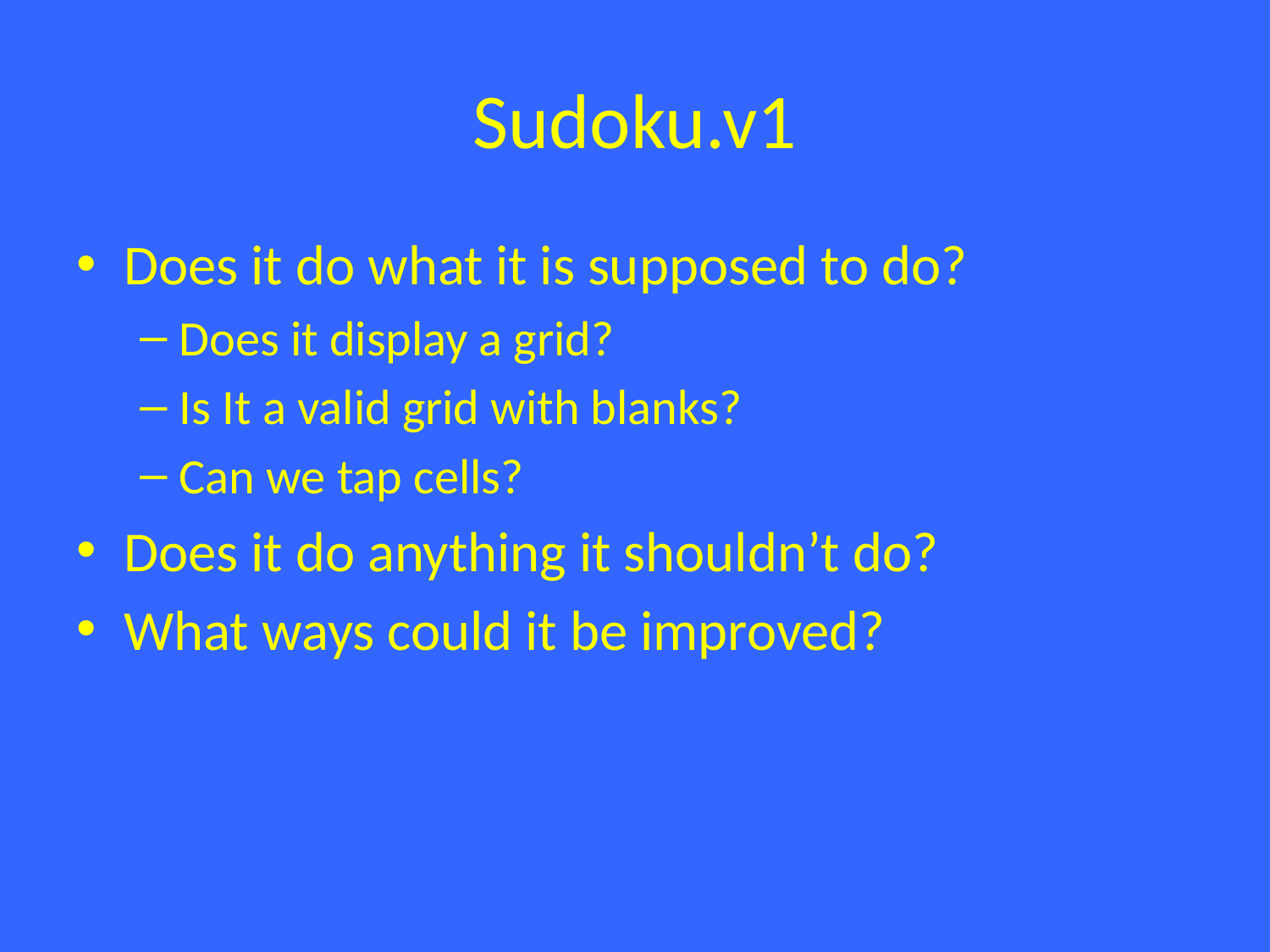

# Sudoku.v1
Does it do what it is supposed to do?
Does it display a grid?
Is It a valid grid with blanks?
Can we tap cells?
Does it do anything it shouldn’t do?
What ways could it be improved?